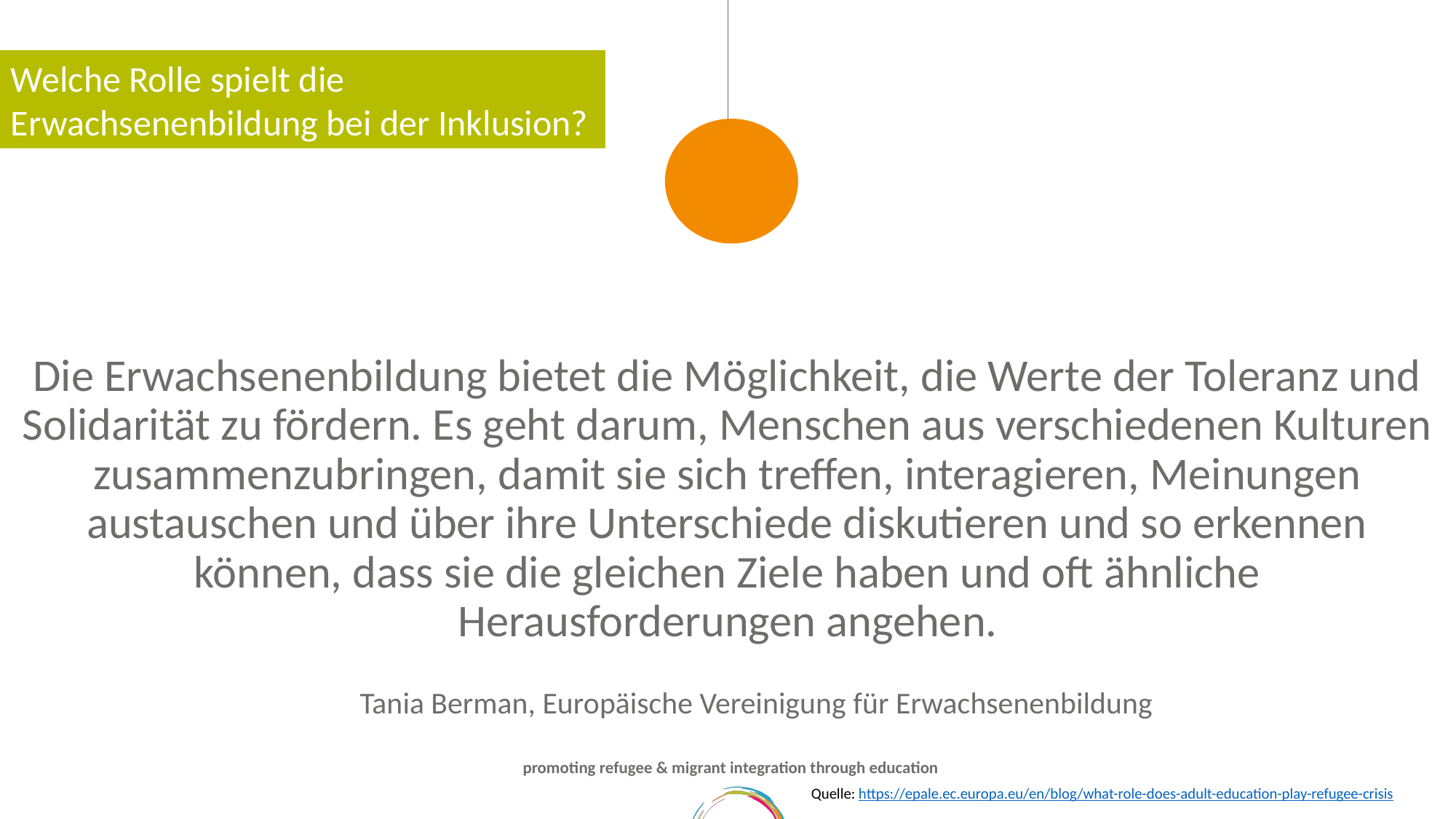

Welche Rolle spielt die Erwachsenenbildung bei der Inklusion?

Die Erwachsenenbildung bietet die Möglichkeit, die Werte der Toleranz und Solidarität zu fördern. Es geht darum, Menschen aus verschiedenen Kulturen zusammenzubringen, damit sie sich treffen, interagieren, Meinungen austauschen und über ihre Unterschiede diskutieren und so erkennen können, dass sie die gleichen Ziele haben und oft ähnliche Herausforderungen angehen.
Tania Berman, Europäische Vereinigung für Erwachsenenbildung
Quelle: https://epale.ec.europa.eu/en/blog/what-role-does-adult-education-play-refugee-crisis